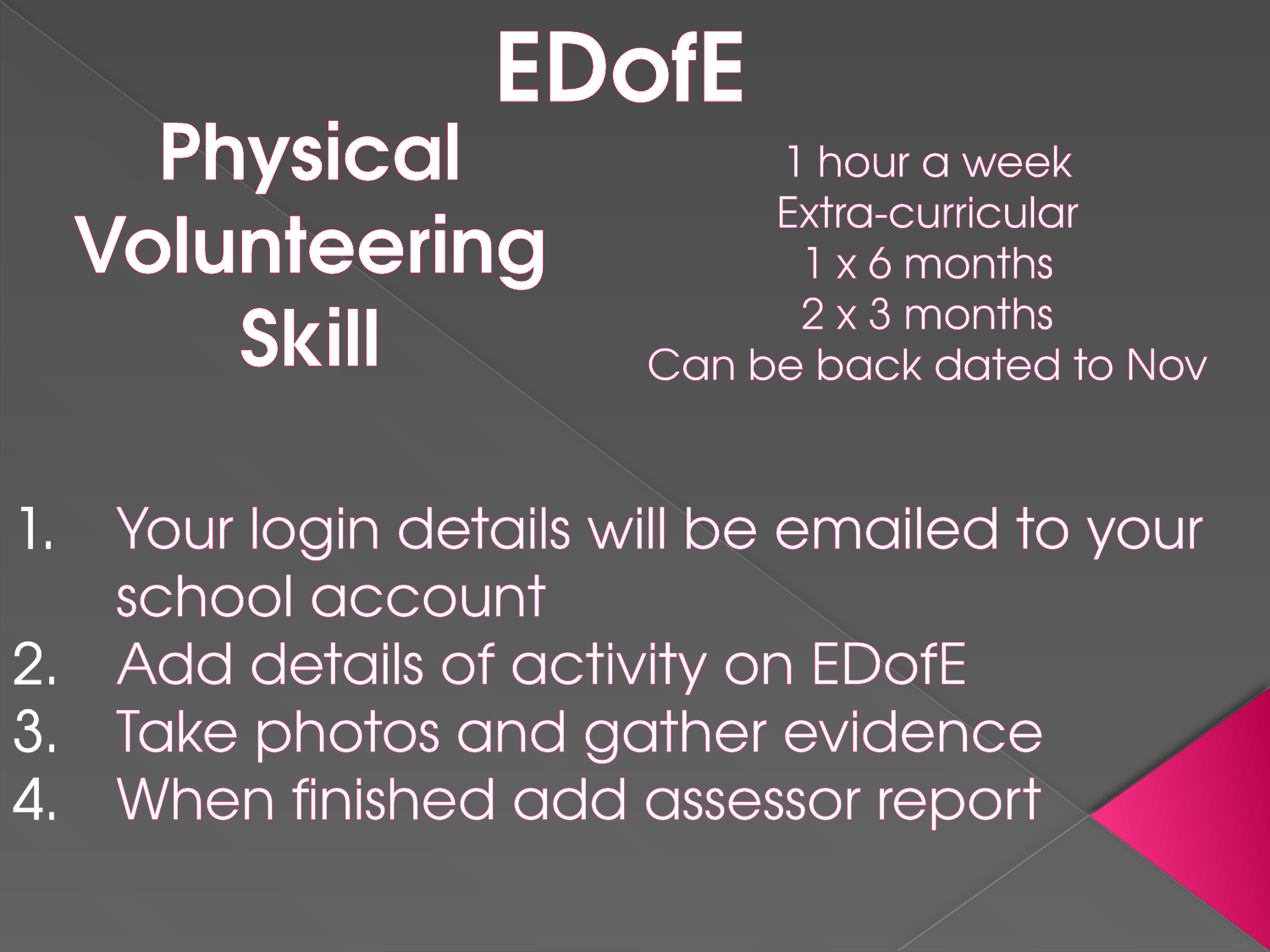

EDofE
Physical
Volunteering
Skill
1 hour a week
Extra-curricular
1 x 6 months
2 x 3 months
Can be back dated to Nov
Your login details will be emailed to your school account
Add details of activity on EDofE
Take photos and gather evidence
When finished add assessor report